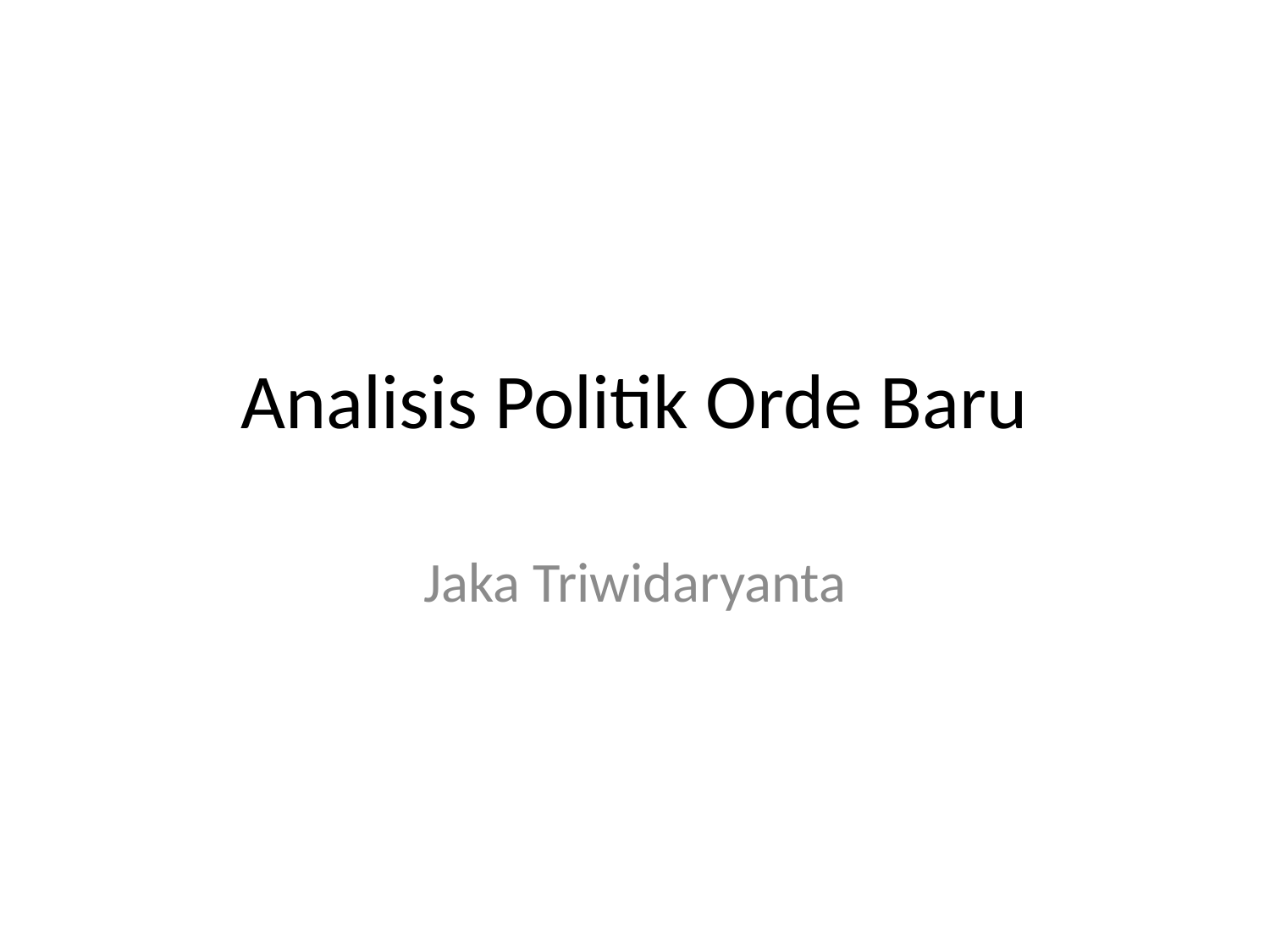

# Analisis Politik Orde Baru
Jaka Triwidaryanta